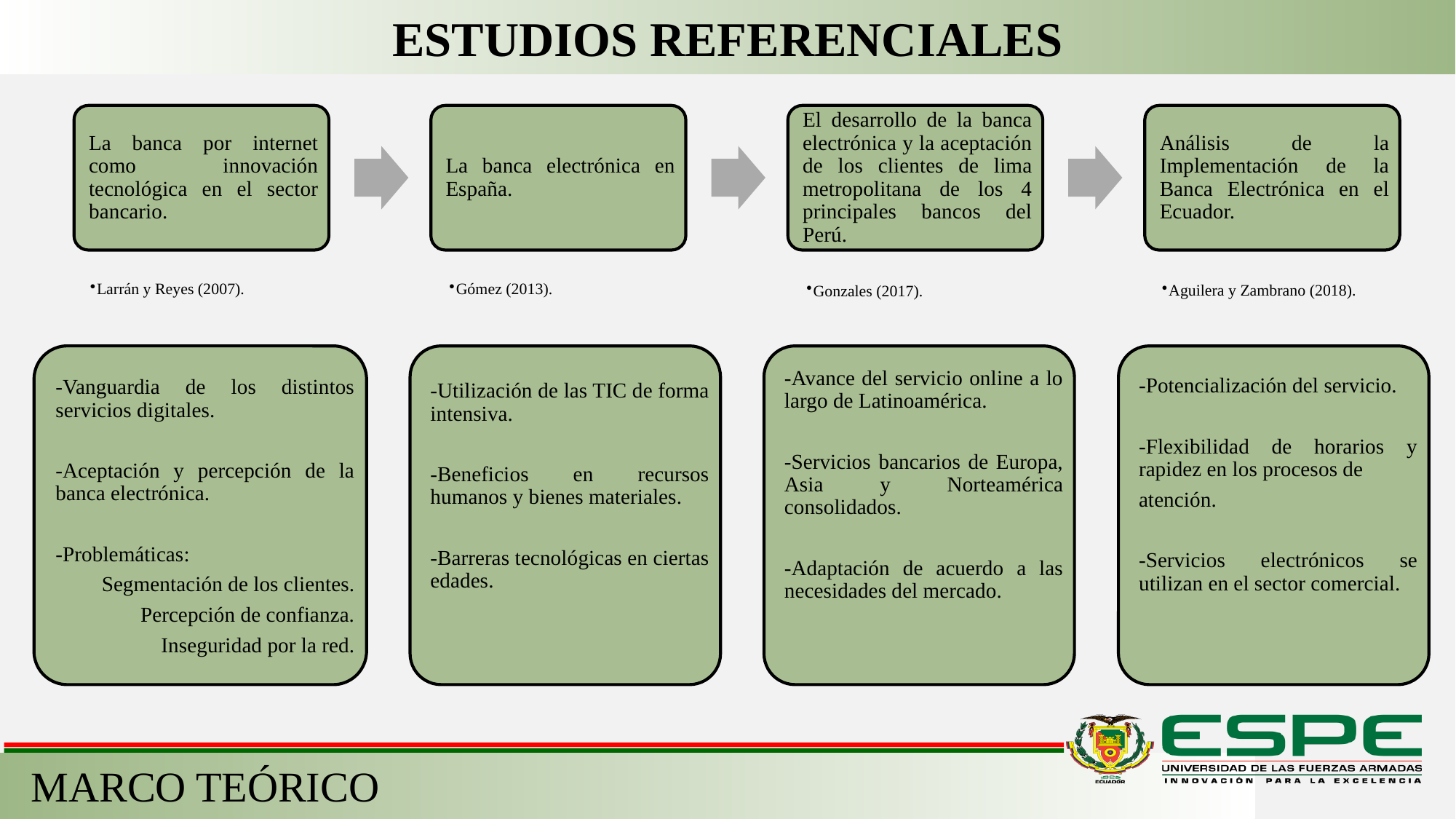

# ESTUDIOS REFERENCIALES
La banca por internet como innovación tecnológica en el sector bancario.

La banca electrónica en España.

El desarrollo de la banca electrónica y la aceptación de los clientes de lima metropolitana de los 4 principales bancos del Perú.

Análisis de la Implementación de la Banca Electrónica en el Ecuador.

Larrán y Reyes (2007).

Gómez (2013).

Aguilera y Zambrano (2018).

Gonzales (2017).

-Vanguardia de los distintos servicios digitales.

-Aceptación y percepción de la banca electrónica.

-Problemáticas:
Segmentación de los clientes.
Percepción de confianza.
Inseguridad por la red.

-Utilización de las TIC de forma intensiva.

-Beneficios en recursos humanos y bienes materiales.

-Barreras tecnológicas en ciertas edades.

-Avance del servicio online a lo largo de Latinoamérica.

-Servicios bancarios de Europa, Asia y Norteamérica consolidados.

-Adaptación de acuerdo a las necesidades del mercado.

-Potencialización del servicio.

-Flexibilidad de horarios y rapidez en los procesos de
atención.

-Servicios electrónicos se utilizan en el sector comercial.

MARCO TEÓRICO